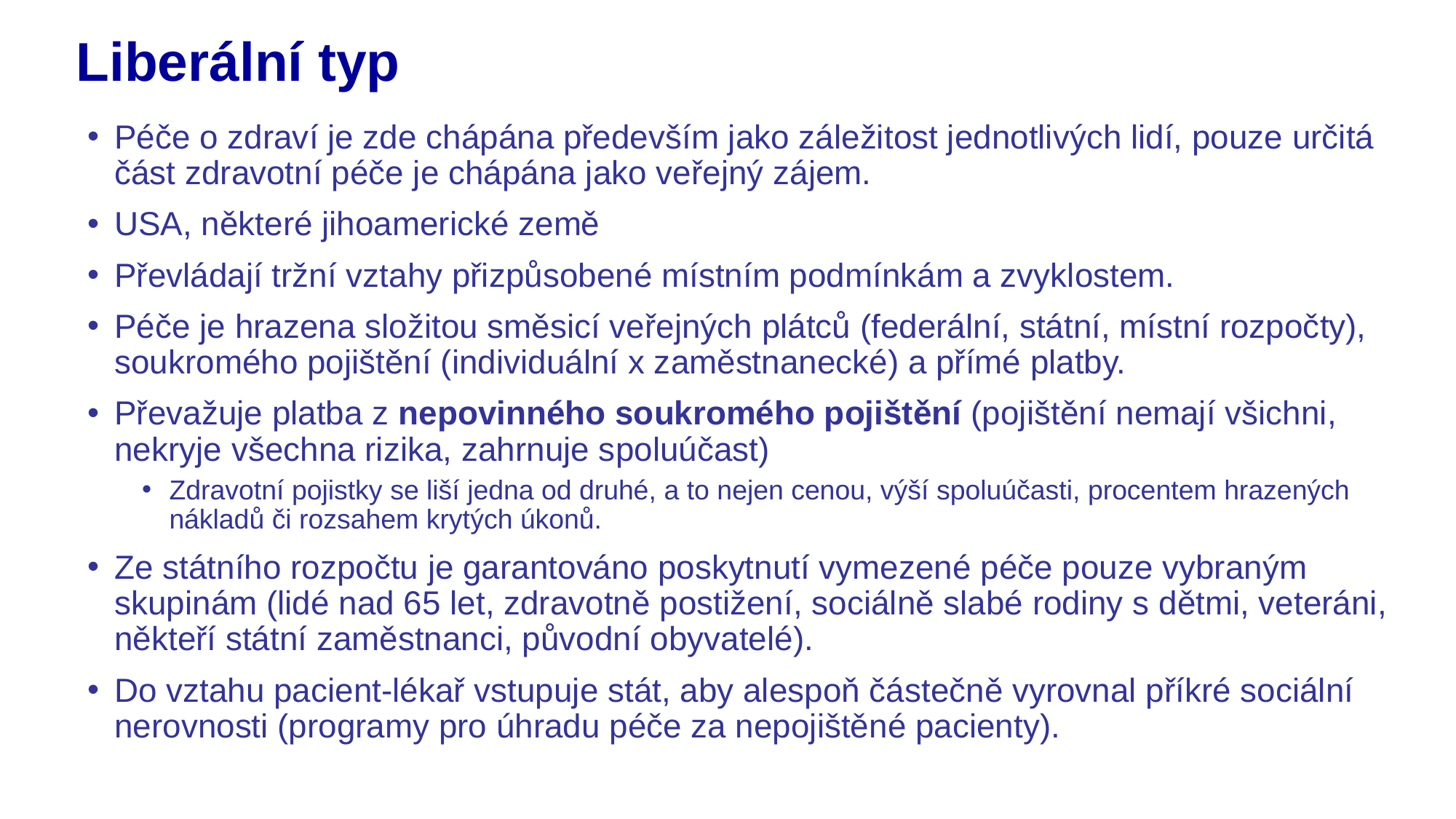

# Liberální typ
Péče o zdraví je zde chápána především jako záležitost jednotlivých lidí, pouze určitá část zdravotní péče je chápána jako veřejný zájem.
USA, některé jihoamerické země
Převládají tržní vztahy přizpůsobené místním podmínkám a zvyklostem.
Péče je hrazena složitou směsicí veřejných plátců (federální, státní, místní rozpočty), soukromého pojištění (individuální x zaměstnanecké) a přímé platby.
Převažuje platba z nepovinného soukromého pojištění (pojištění nemají všichni, nekryje všechna rizika, zahrnuje spoluúčast)
Zdravotní pojistky se liší jedna od druhé, a to nejen cenou, výší spoluúčasti, procentem hrazených nákladů či rozsahem krytých úkonů.
Ze státního rozpočtu je garantováno poskytnutí vymezené péče pouze vybraným skupinám (lidé nad 65 let, zdravotně postižení, sociálně slabé rodiny s dětmi, veteráni, někteří státní zaměstnanci, původní obyvatelé).
Do vztahu pacient-lékař vstupuje stát, aby alespoň částečně vyrovnal příkré sociální nerovnosti (programy pro úhradu péče za nepojištěné pacienty).